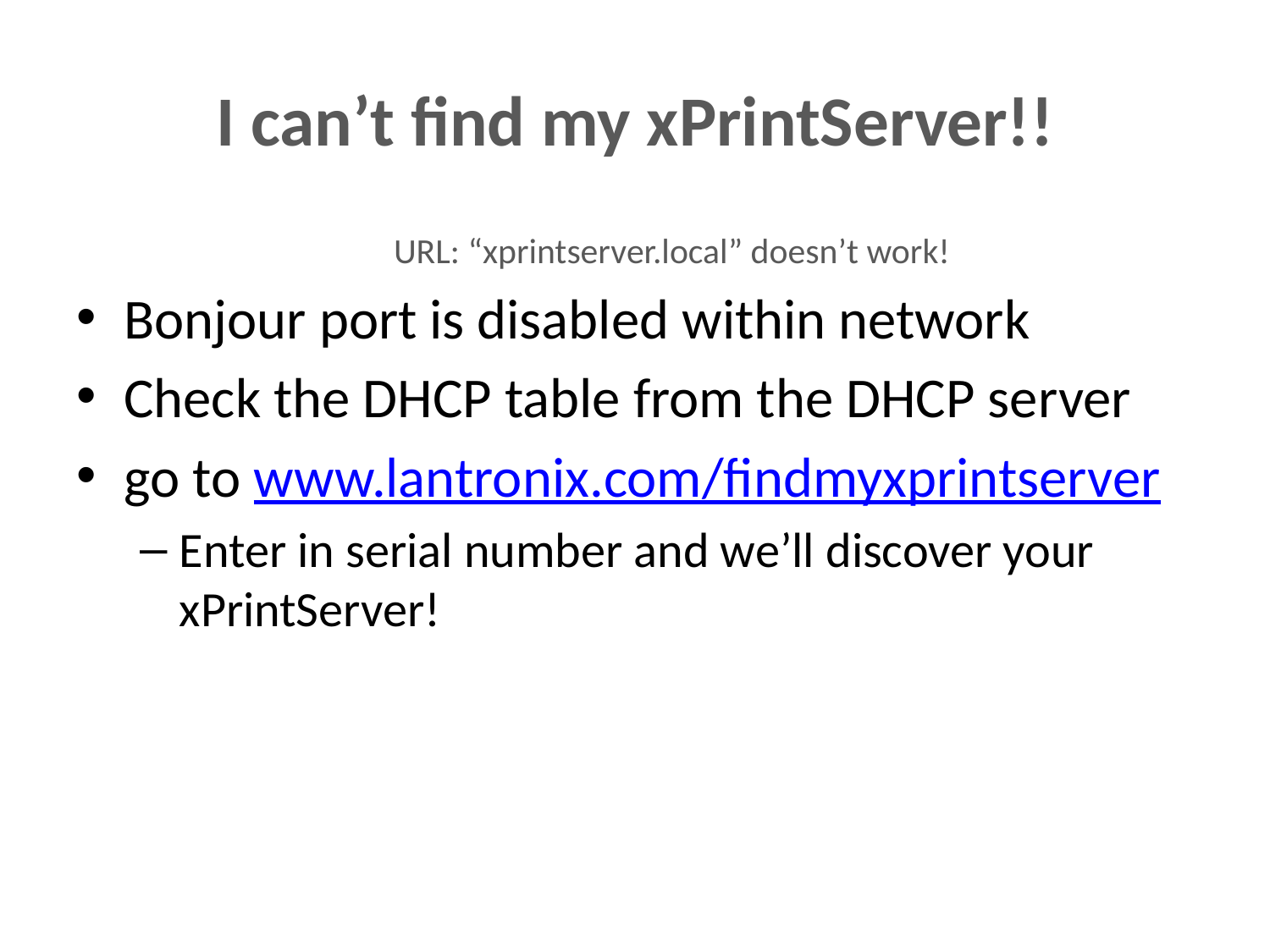

# I can’t find my xPrintServer!!
	URL: “xprintserver.local” doesn’t work!
Bonjour port is disabled within network
Check the DHCP table from the DHCP server
go to www.lantronix.com/findmyxprintserver
Enter in serial number and we’ll discover your xPrintServer!